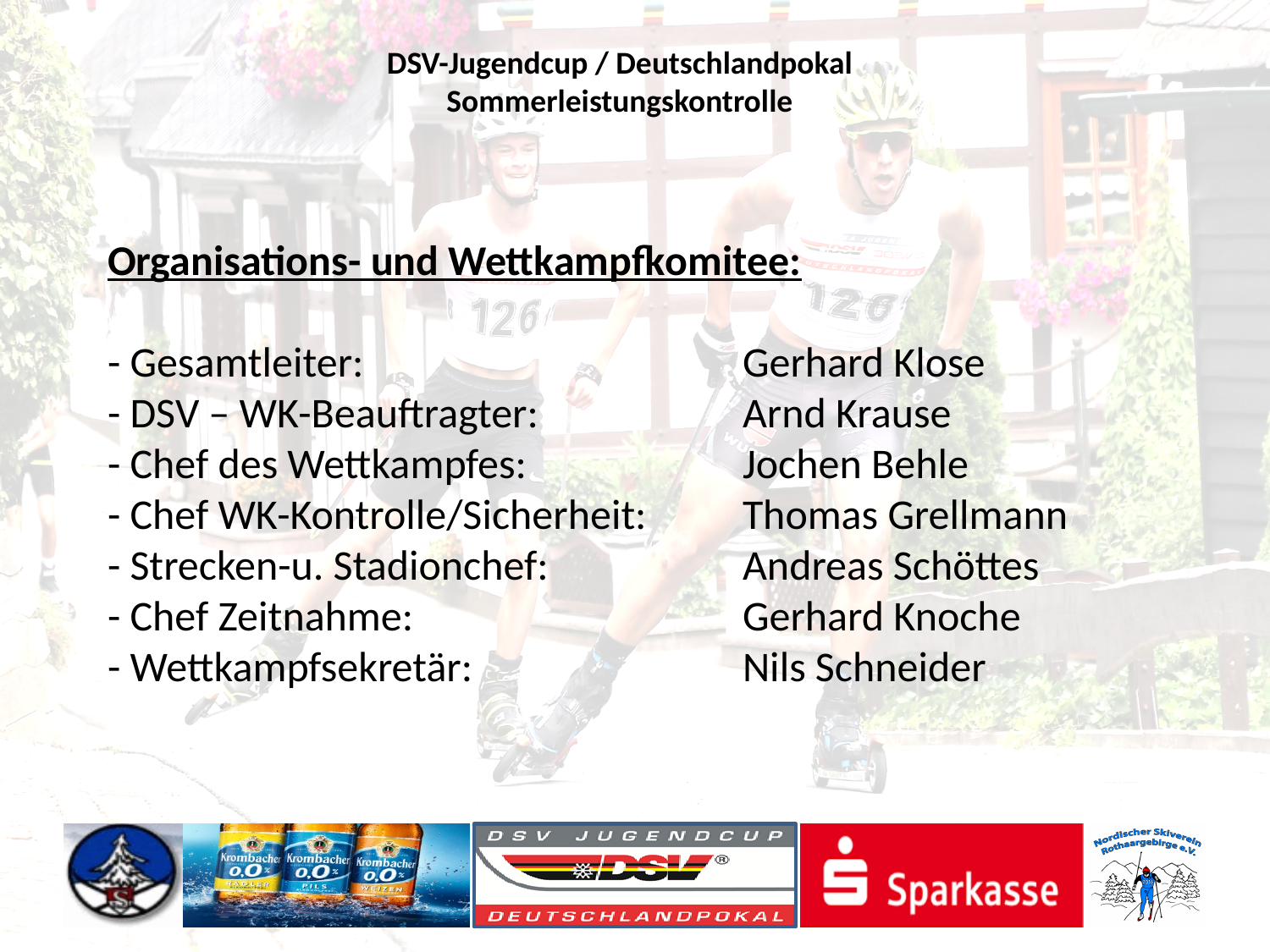

Organisations- und Wettkampfkomitee:
- Gesamtleiter:			Gerhard Klose
- DSV – WK-Beauftragter: 		Arnd Krause
- Chef des Wettkampfes:		Jochen Behle
- Chef WK-Kontrolle/Sicherheit:	Thomas Grellmann
- Strecken-u. Stadionchef:		Andreas Schöttes
- Chef Zeitnahme:			Gerhard Knoche
- Wettkampfsekretär:			Nils Schneider